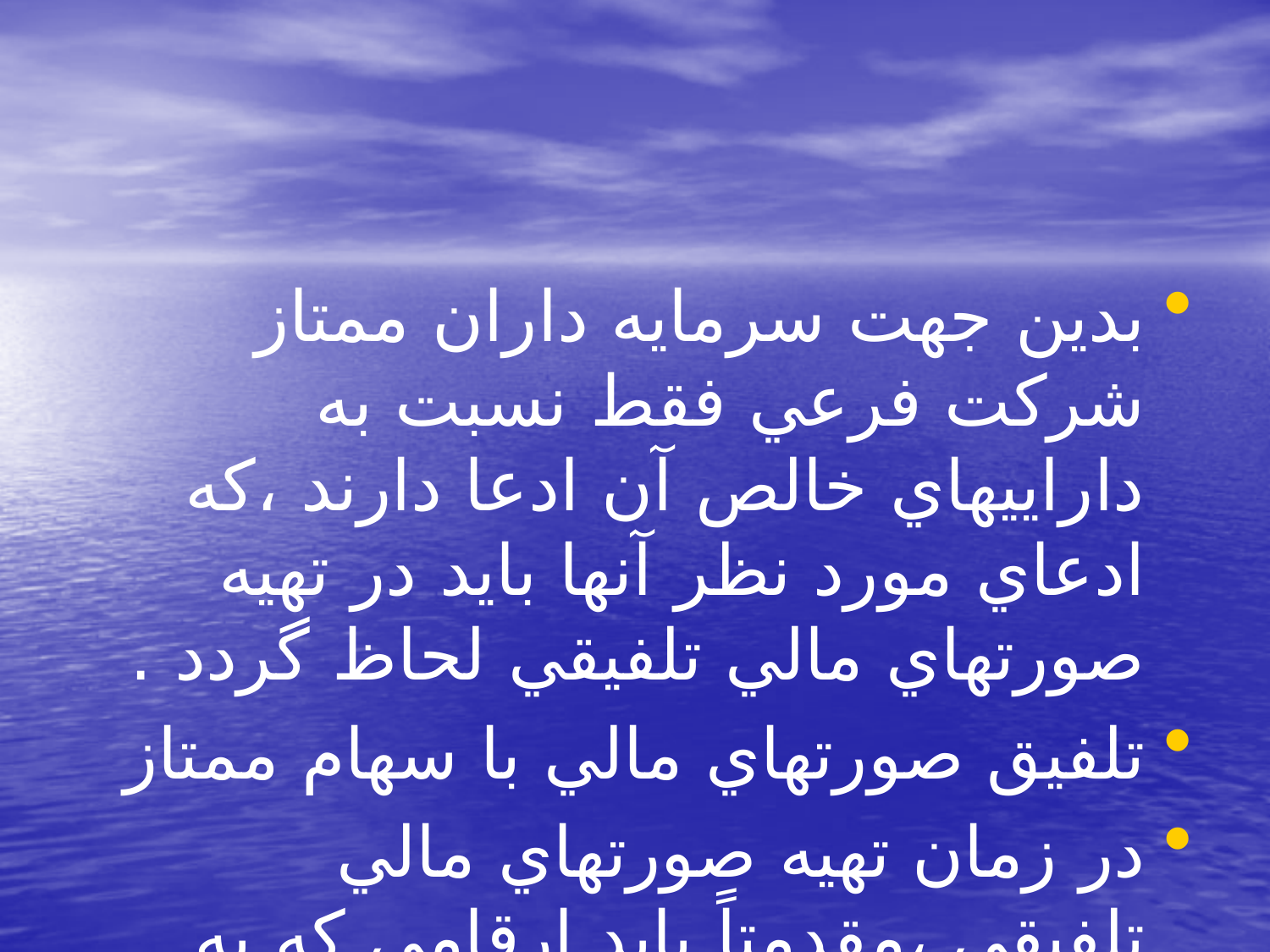

#
بدين جهت سرمايه داران ممتاز شركت فرعي فقط نسبت به داراييهاي خالص آن ادعا دارند ،كه ادعاي مورد نظر آنها بايد در تهيه صورتهاي مالي تلفيقي لحاظ گردد .
تلفيق صورتهاي مالي با سهام ممتاز
در زمان تهيه صورتهاي مالي تلفيقي ،مقدمتاً بايد ارقامي كه به سهامداران ممتاز شركت فرعي